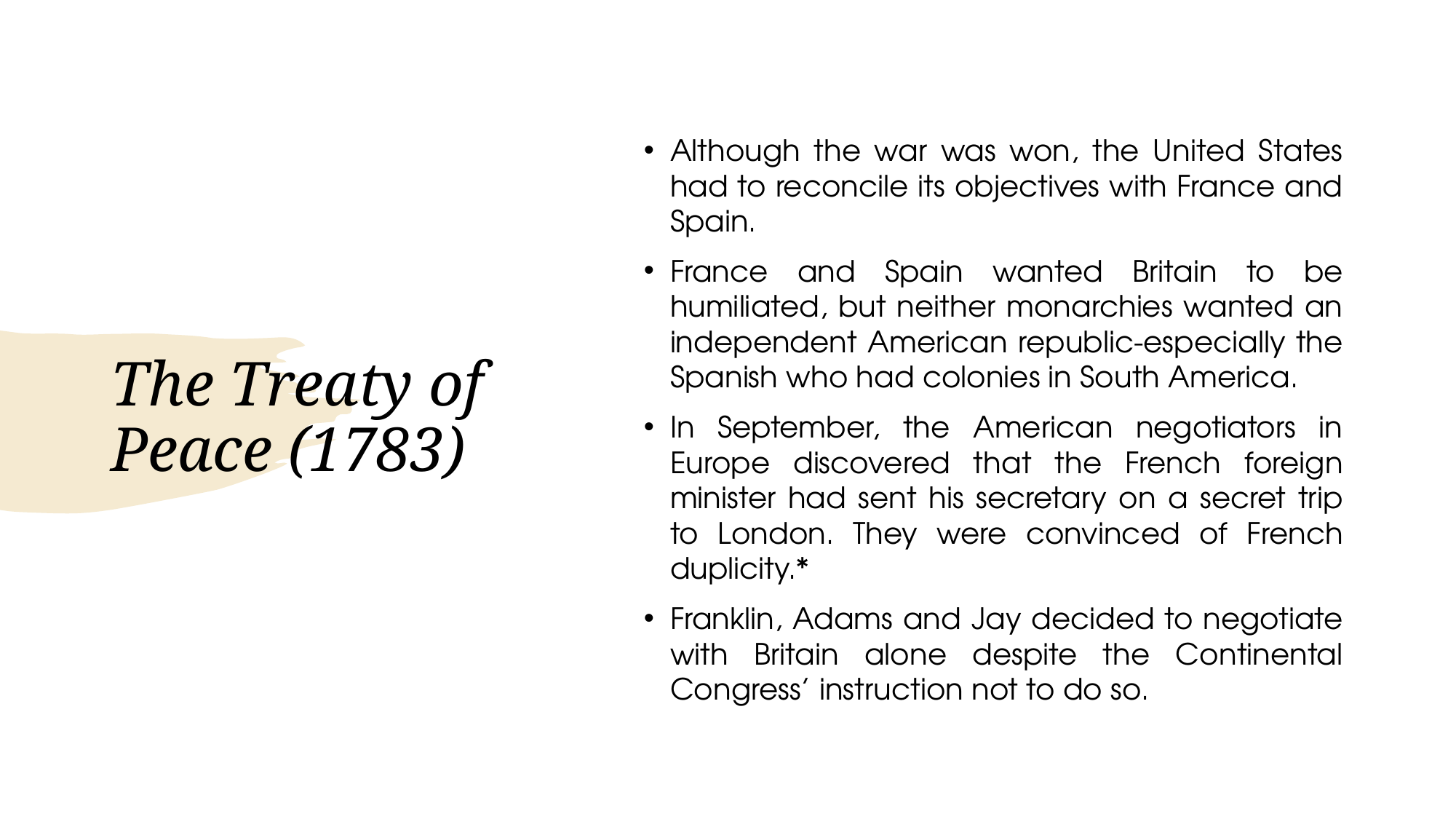

# The Treaty of Peace (1783)
Although the war was won, the United States had to reconcile its objectives with France and Spain.
France and Spain wanted Britain to be humiliated, but neither monarchies wanted an independent American republic-especially the Spanish who had colonies in South America.
In September, the American negotiators in Europe discovered that the French foreign minister had sent his secretary on a secret trip to London. They were convinced of French duplicity.*
Franklin, Adams and Jay decided to negotiate with Britain alone despite the Continental Congress’ instruction not to do so.